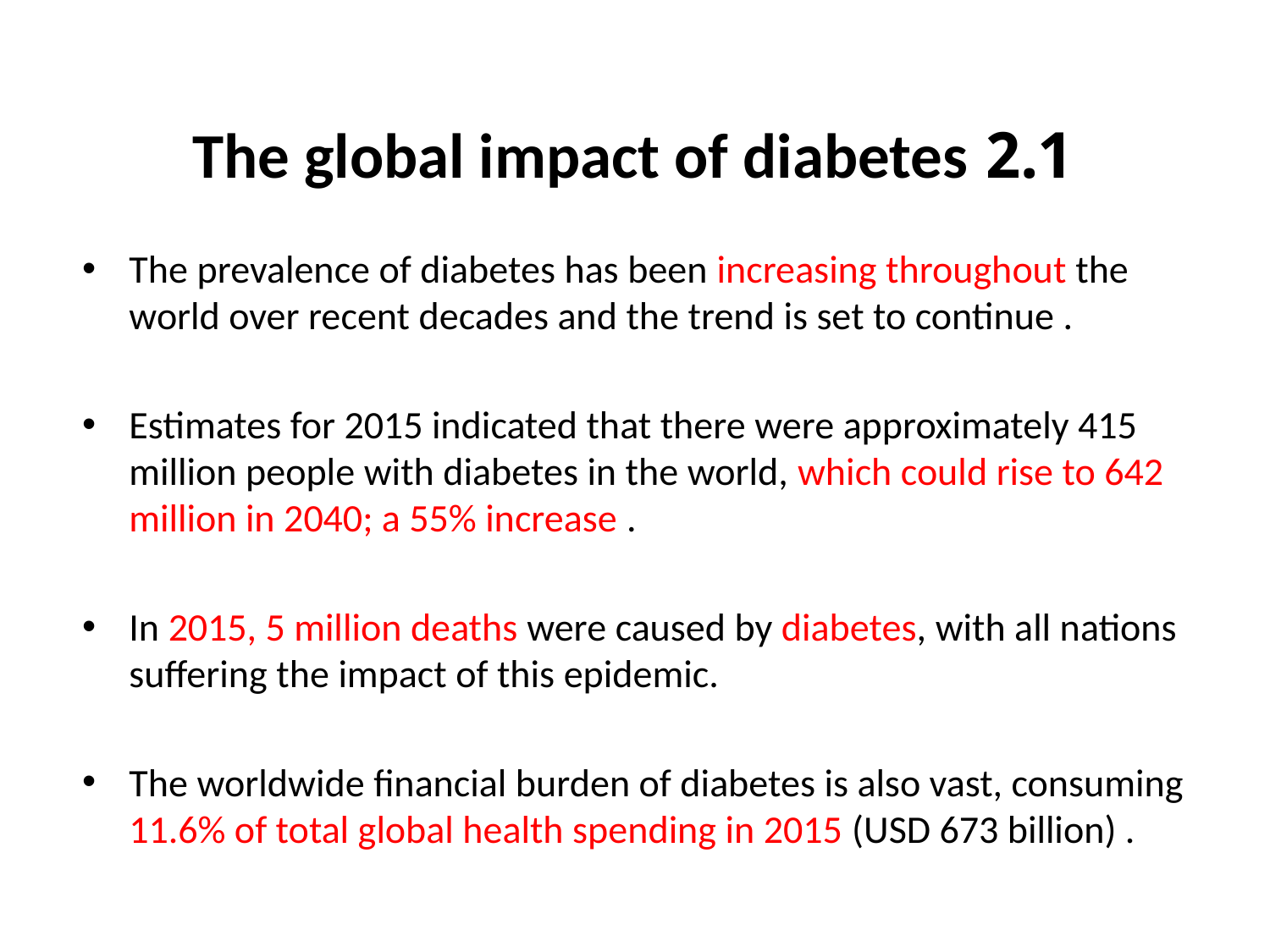

# 2.1 The global impact of diabetes
The prevalence of diabetes has been increasing throughout the world over recent decades and the trend is set to continue .

Estimates for 2015 indicated that there were approximately 415 million people with diabetes in the world, which could rise to 642 million in 2040; a 55% increase .

In 2015, 5 million deaths were caused by diabetes, with all nations suffering the impact of this epidemic.

The worldwide financial burden of diabetes is also vast, consuming 11.6% of total global health spending in 2015 (USD 673 billion) .